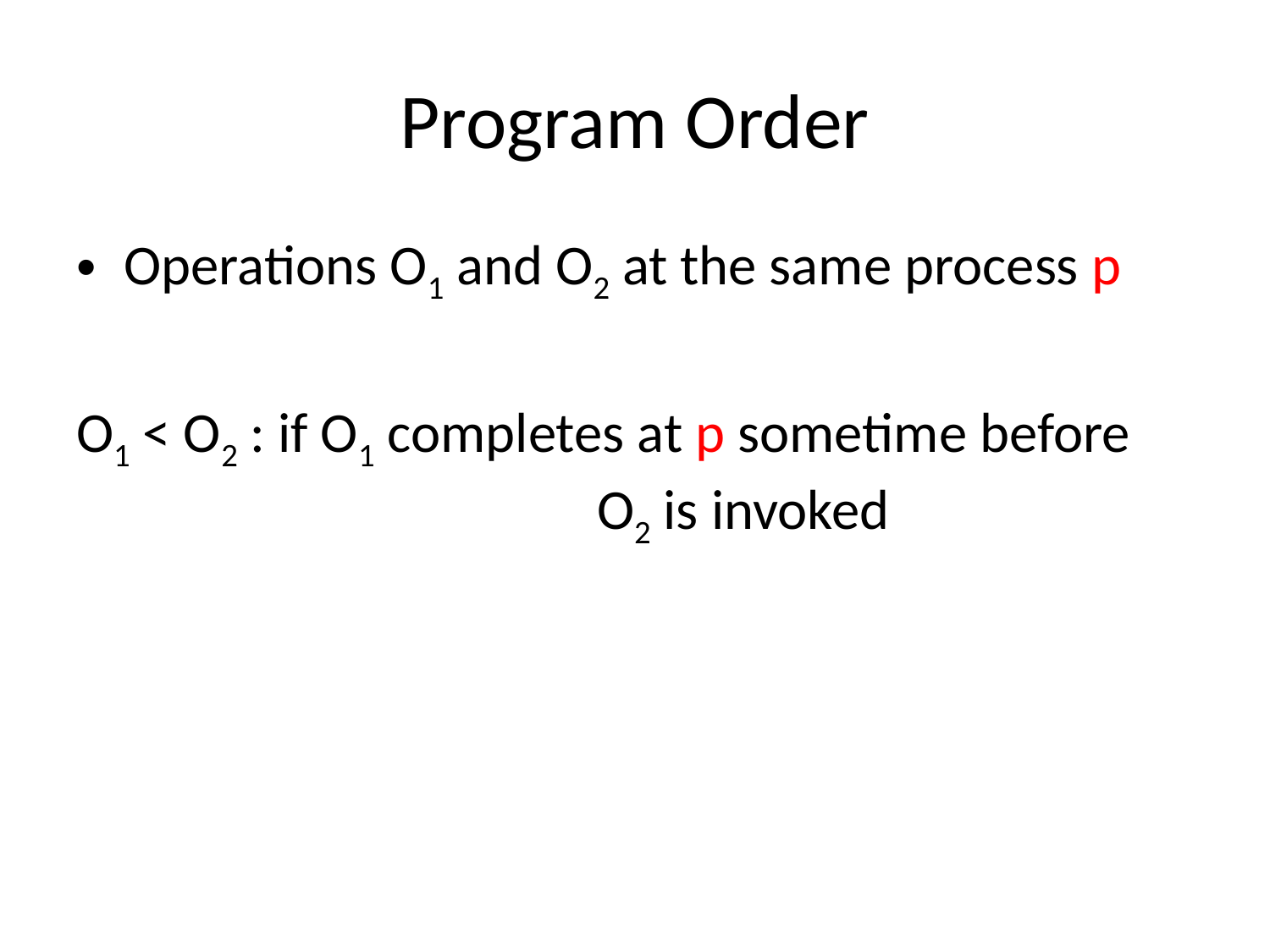

# Program Order
Operations O1 and O2 at the same process p

O1 < O2 : if O1 completes at p sometime before 			  	 O2 is invoked